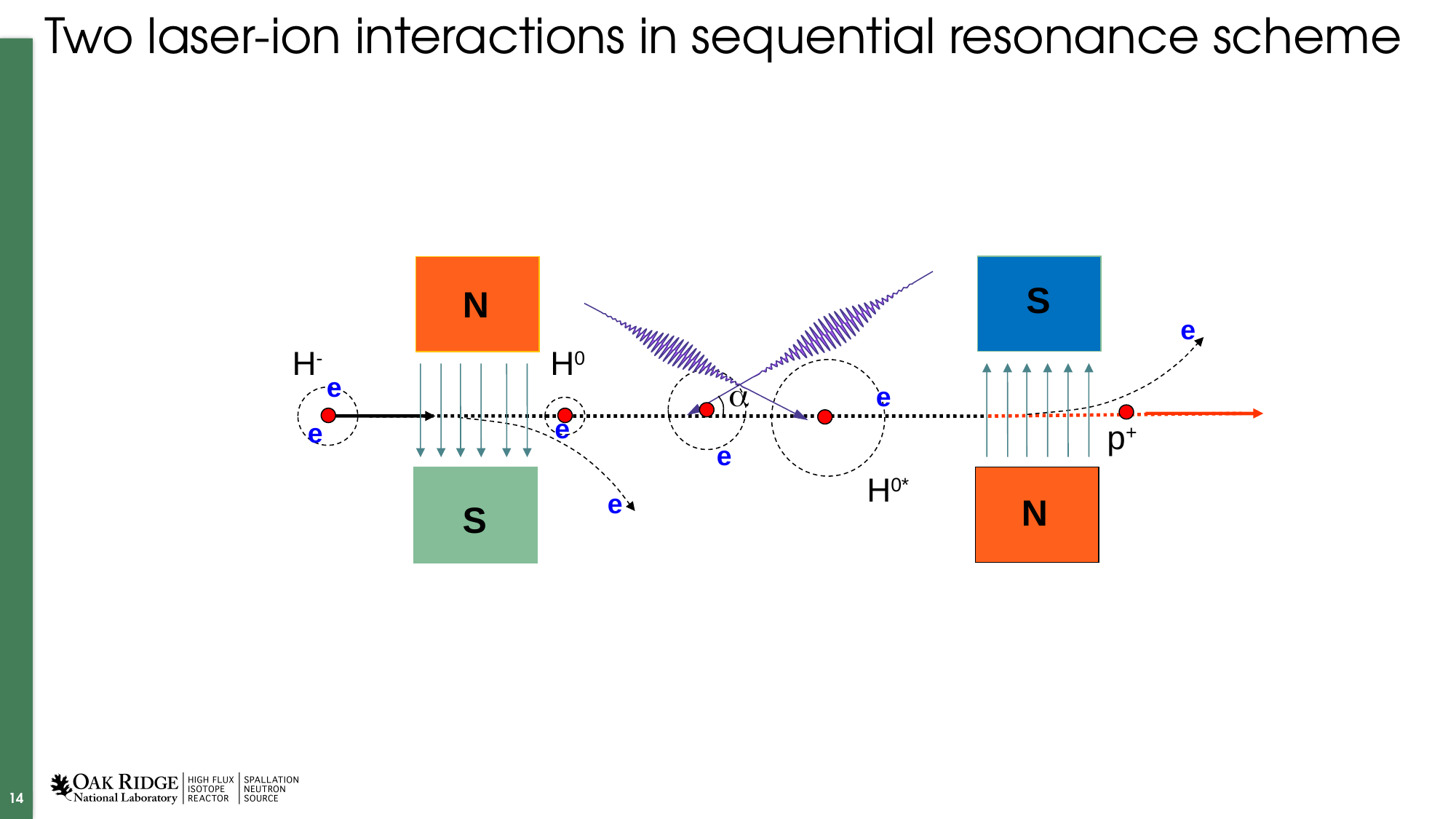

# Two laser-ion interactions in sequential resonance scheme

S

N

N

S

e

e

p+
H0*

H-
H0
e

α

e

e

e
e